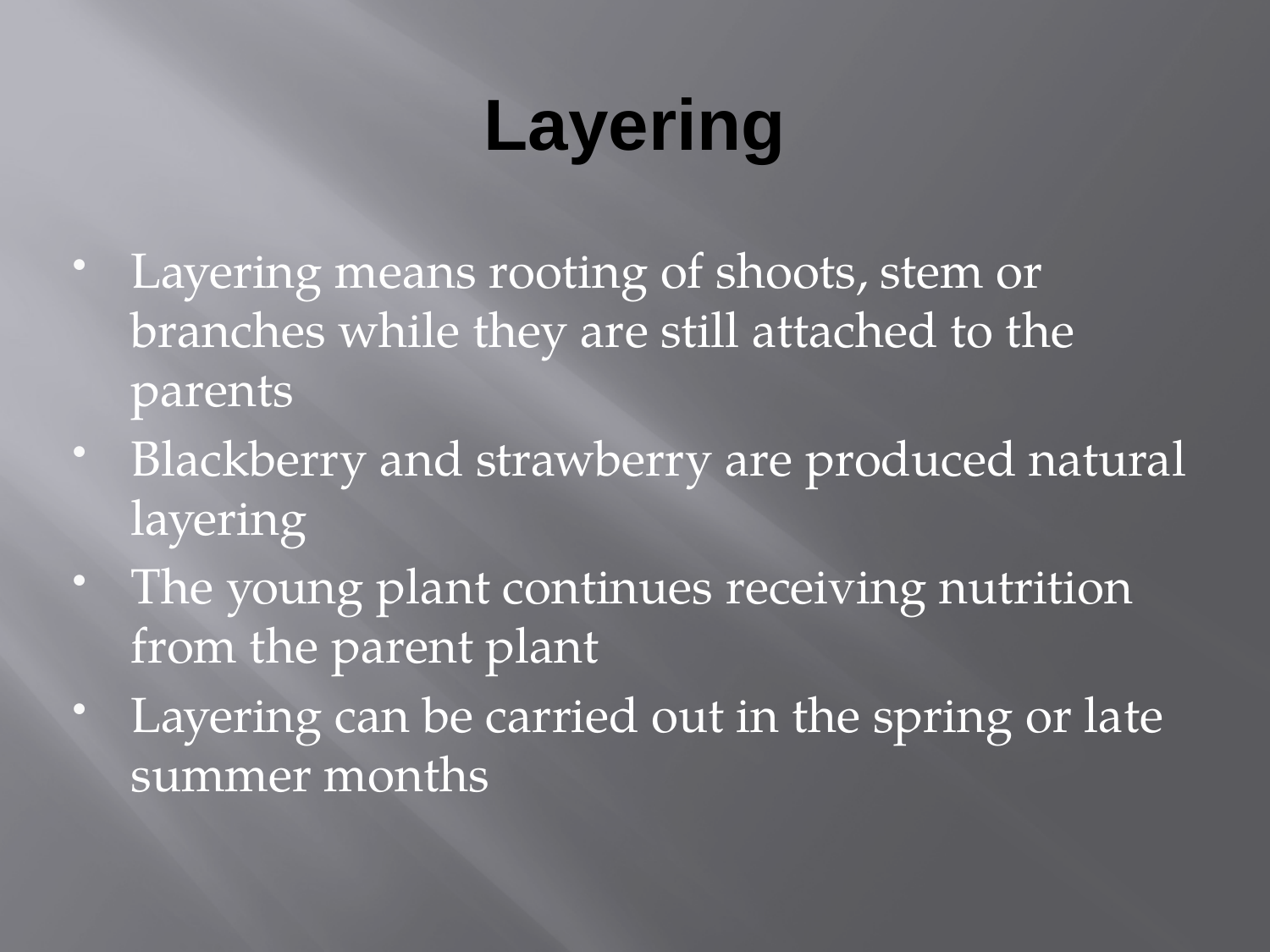

# Layering
Layering means rooting of shoots, stem or branches while they are still attached to the parents
Blackberry and strawberry are produced natural layering
The young plant continues receiving nutrition from the parent plant
Layering can be carried out in the spring or late summer months